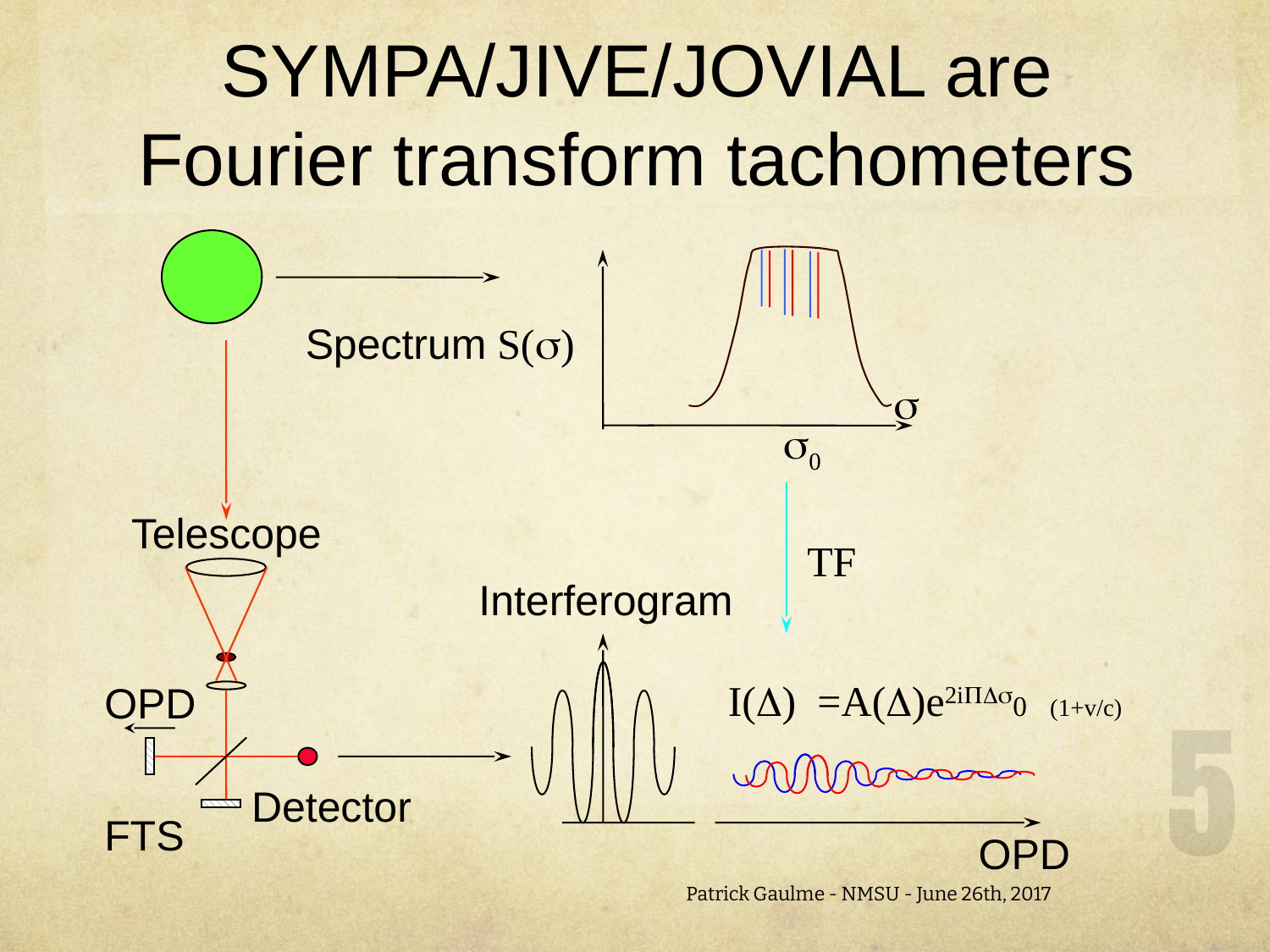

# SYMPA/JIVE/JOVIAL are Fourier transform tachometers

Spectrum S(σ)

Telescope

Interferogram

OPD

 Detector

FTS

OPD

TF
σ
σ0

I(Δ)  =A(Δ)e2iΠΔσ0
(1+v/c)

5
Patrick Gaulme - NMSU - June 26th, 2017